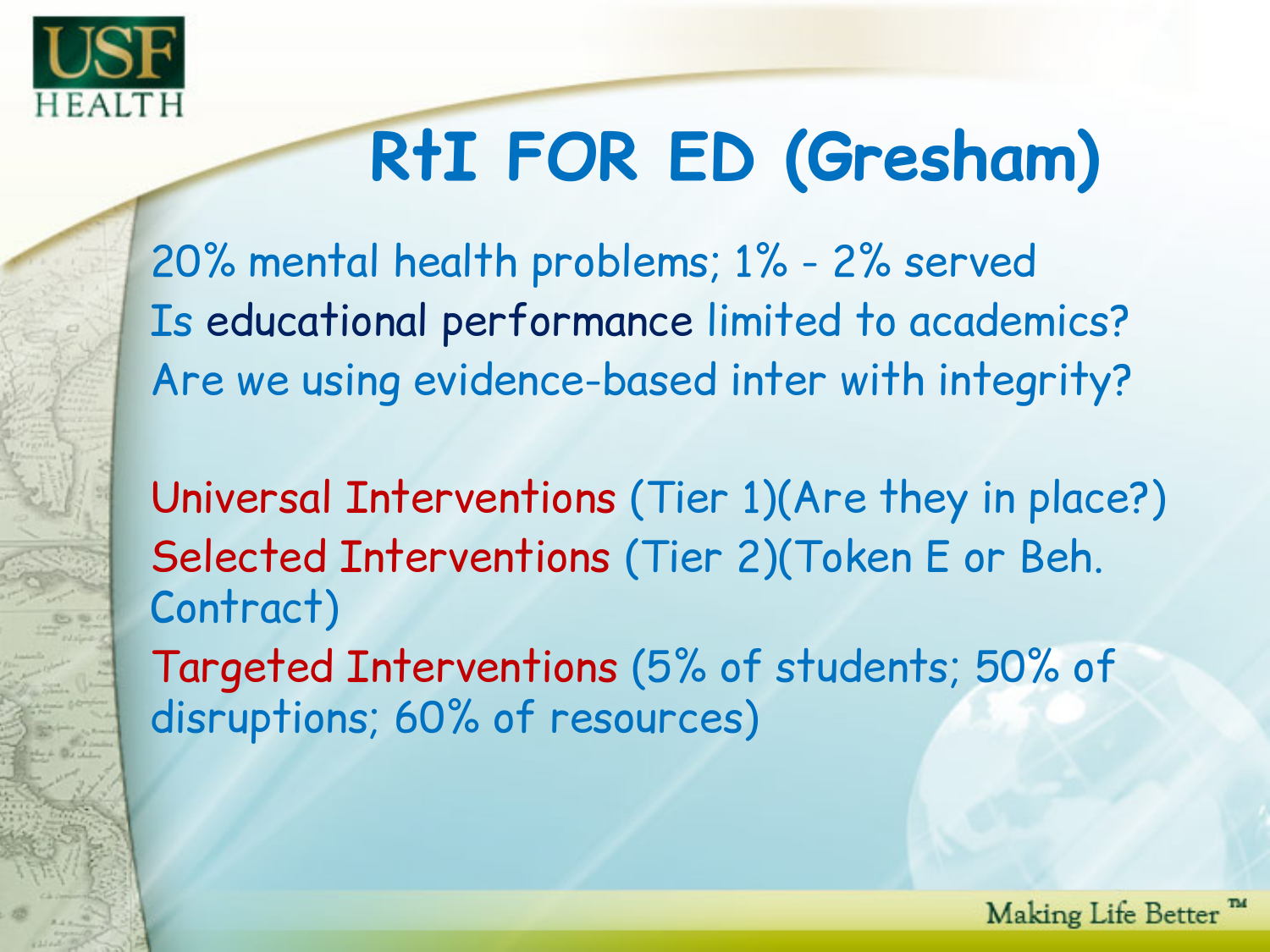

# RtI FOR ED (Gresham)
20% mental health problems; 1% - 2% served
Is educational performance limited to academics?
Are we using evidence-based inter with integrity?

Universal Interventions (Tier 1)(Are they in place?)
Selected Interventions (Tier 2)(Token E or Beh. Contract)
Targeted Interventions (5% of students; 50% of disruptions; 60% of resources)